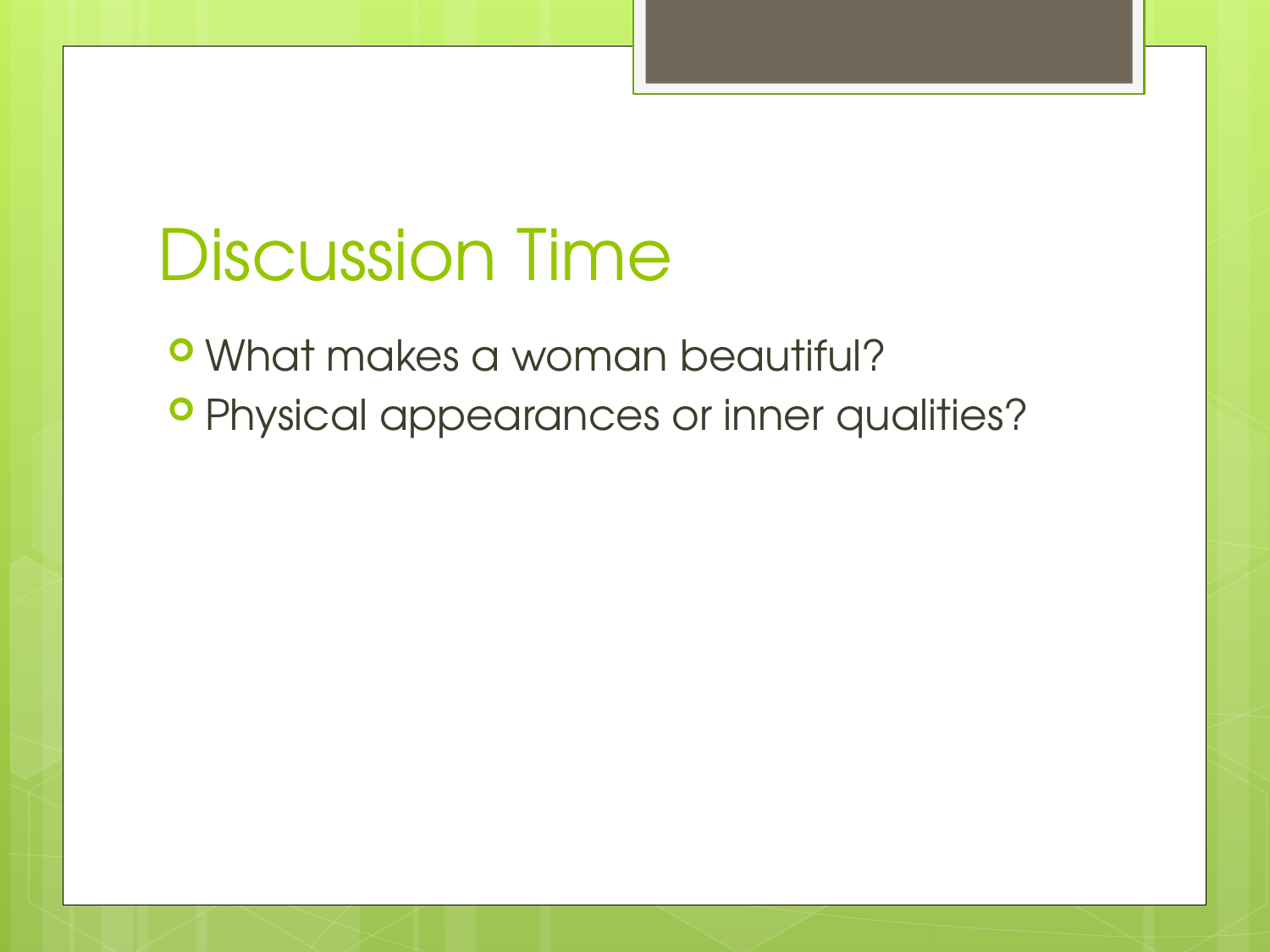

# Discussion Time
What makes a woman beautiful?
Physical appearances or inner qualities?